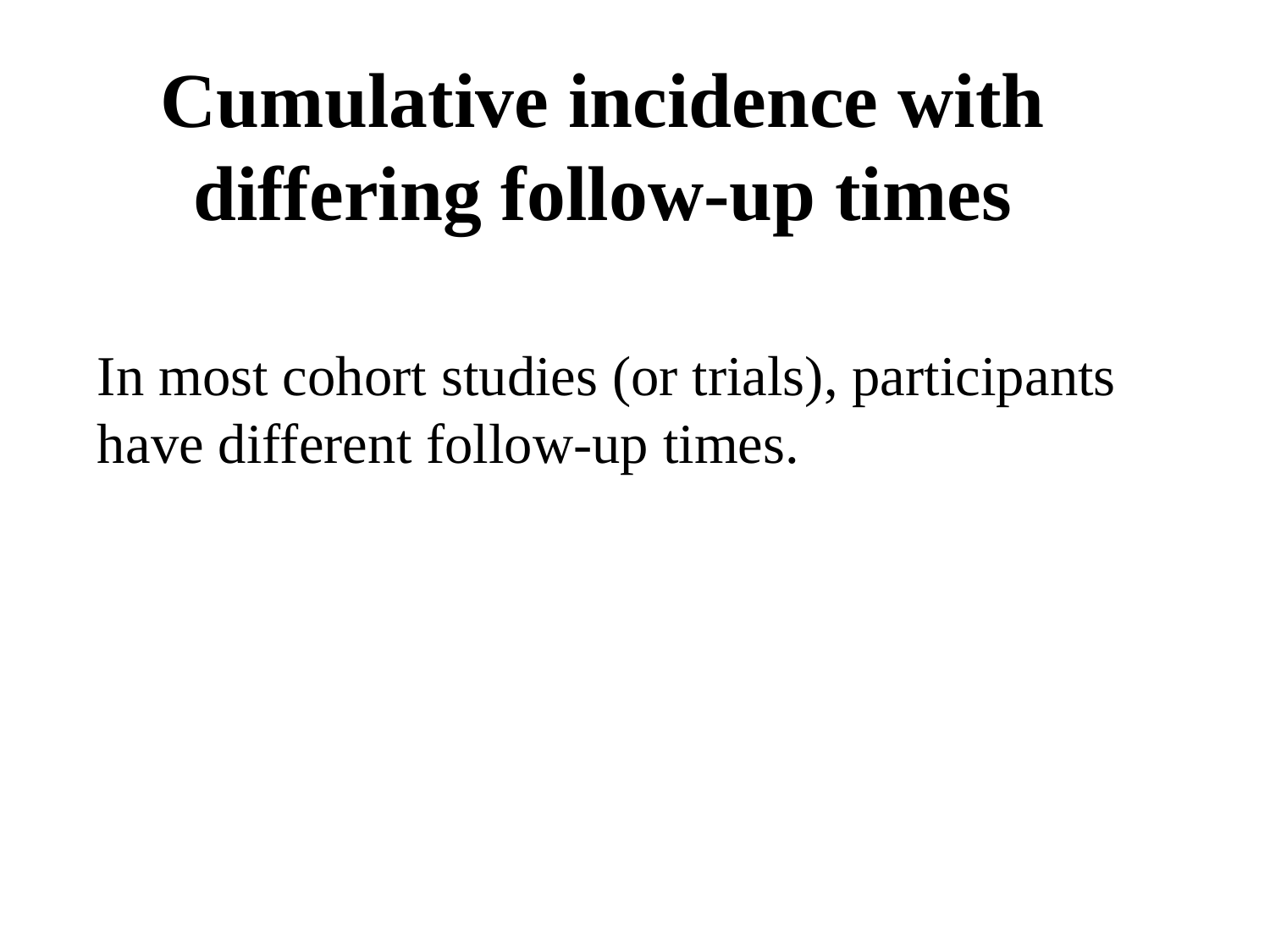

Cumulative incidence with differing follow-up times

In most cohort studies (or trials), participants have different follow-up times.